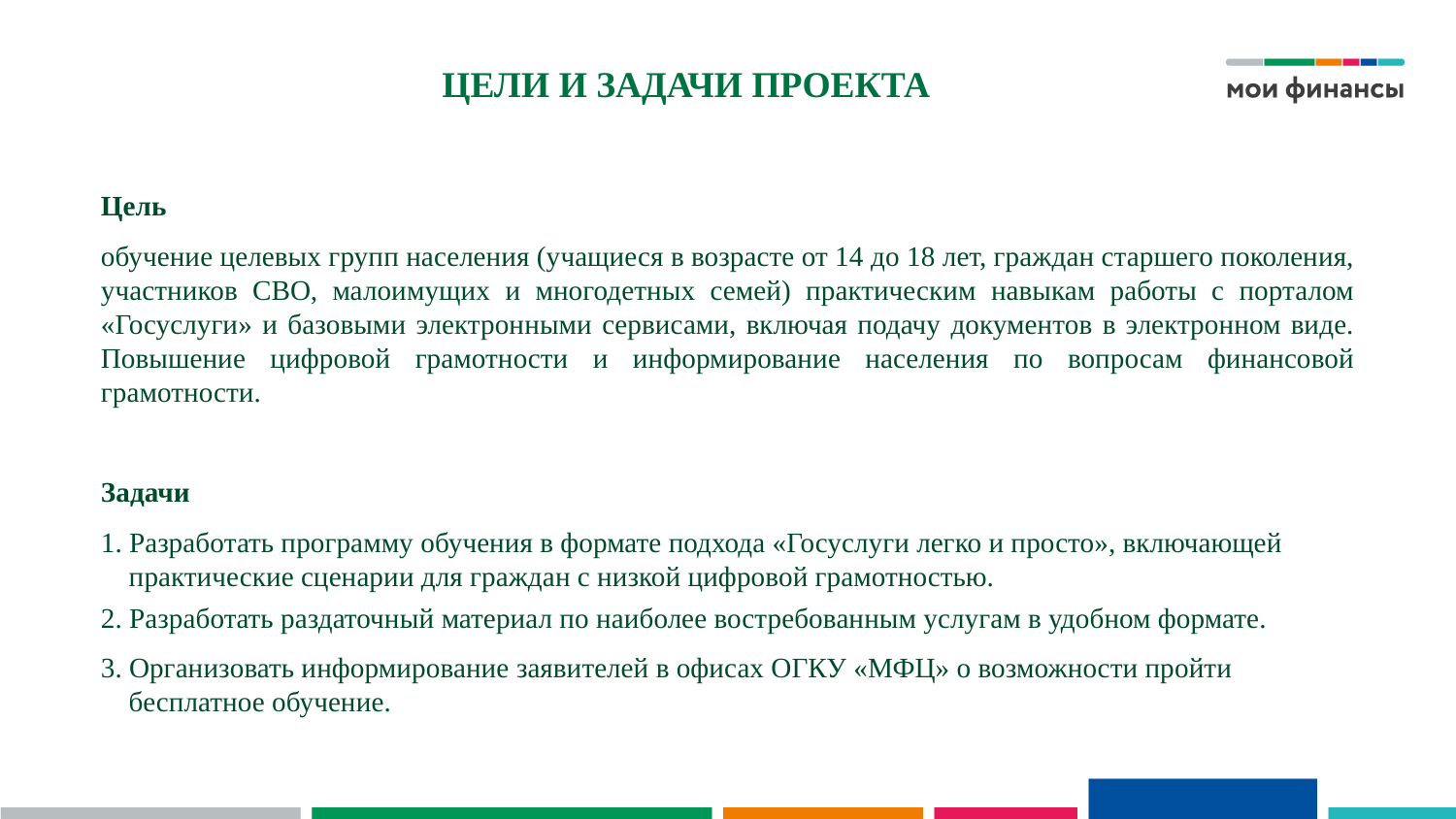

# ЦЕЛИ И ЗАДАЧИ ПРОЕКТА
Цель
обучение целевых групп населения (учащиеся в возрасте от 14 до 18 лет, граждан старшего поколения, участников СВО, малоимущих и многодетных семей) практическим навыкам работы с порталом «Госуслуги» и базовыми электронными сервисами, включая подачу документов в электронном виде. Повышение цифровой грамотности и информирование населения по вопросам финансовой грамотности.

Задачи
1. Разработать программу обучения в формате подхода «Госуслуги легко и просто», включающей практические сценарии для граждан с низкой цифровой грамотностью.
2. Разработать раздаточный материал по наиболее востребованным услугам в удобном формате.
3. Организовать информирование заявителей в офисах ОГКУ «МФЦ» о возможности пройти бесплатное обучение.